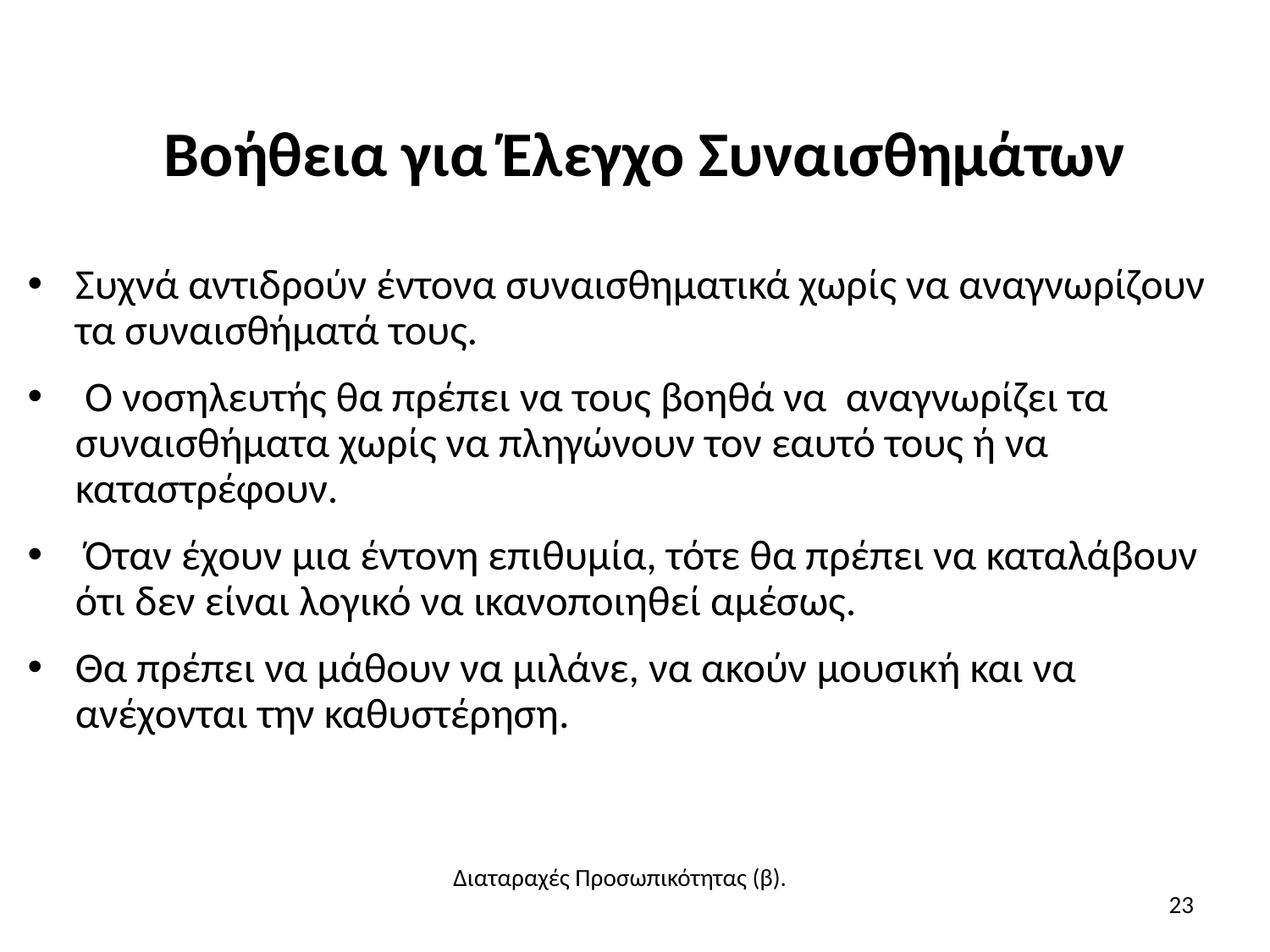

# Βοήθεια για Έλεγχο Συναισθημάτων
Συχνά αντιδρούν έντονα συναισθηματικά χωρίς να αναγνωρίζουν τα συναισθήματά τους.
 Ο νοσηλευτής θα πρέπει να τους βοηθά να  αναγνωρίζει τα συναισθήματα χωρίς να πληγώνουν τον εαυτό τους ή να καταστρέφουν.
 Όταν έχουν μια έντονη επιθυμία, τότε θα πρέπει να καταλάβουν ότι δεν είναι λογικό να ικανοποιηθεί αμέσως.
Θα πρέπει να μάθουν να μιλάνε, να ακούν μουσική και να ανέχονται την καθυστέρηση.

Διαταραχές Προσωπικότητας (β).
23